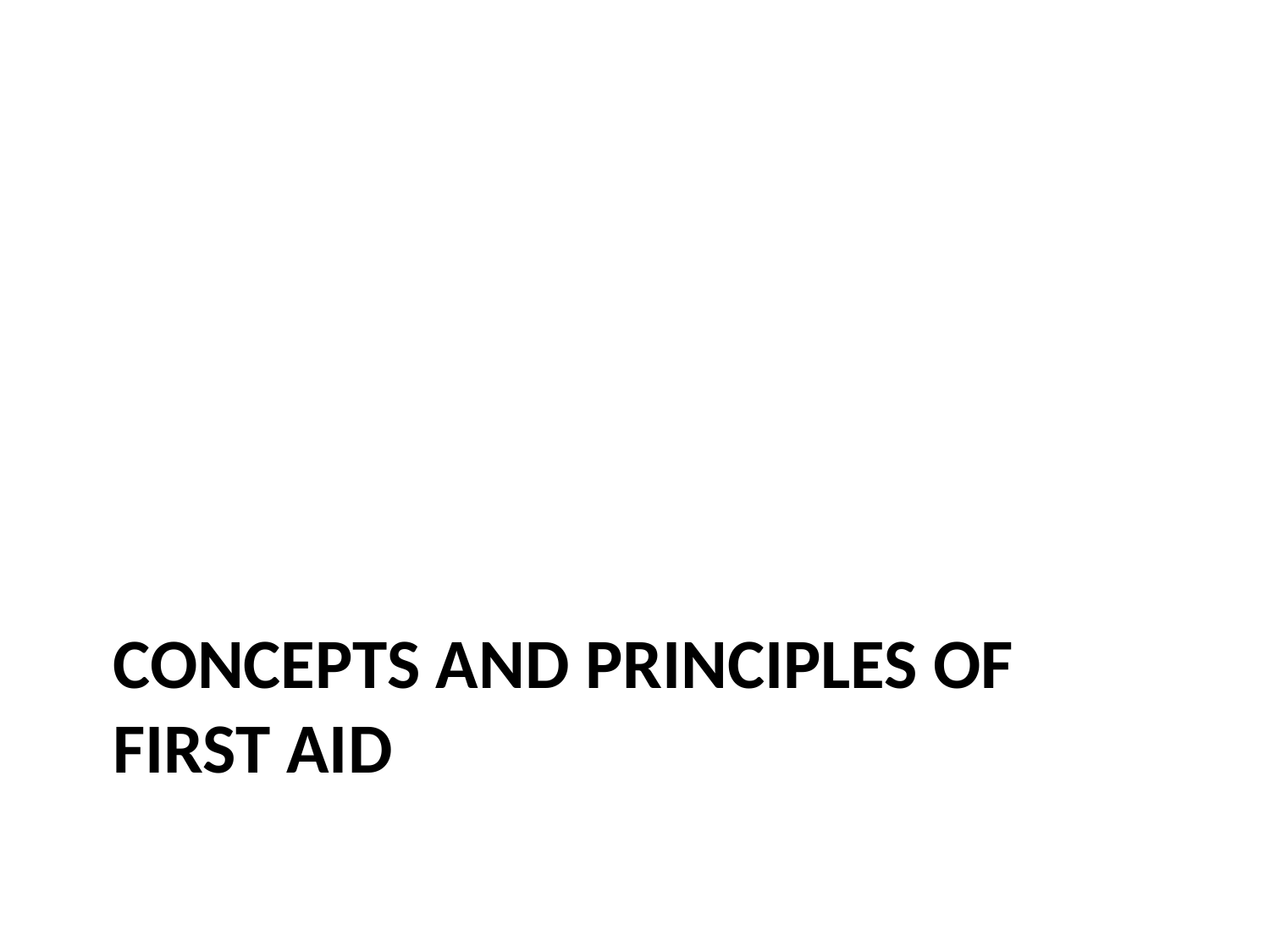

# CONCEPTS AND PRINCIPLES OF FIRST AID